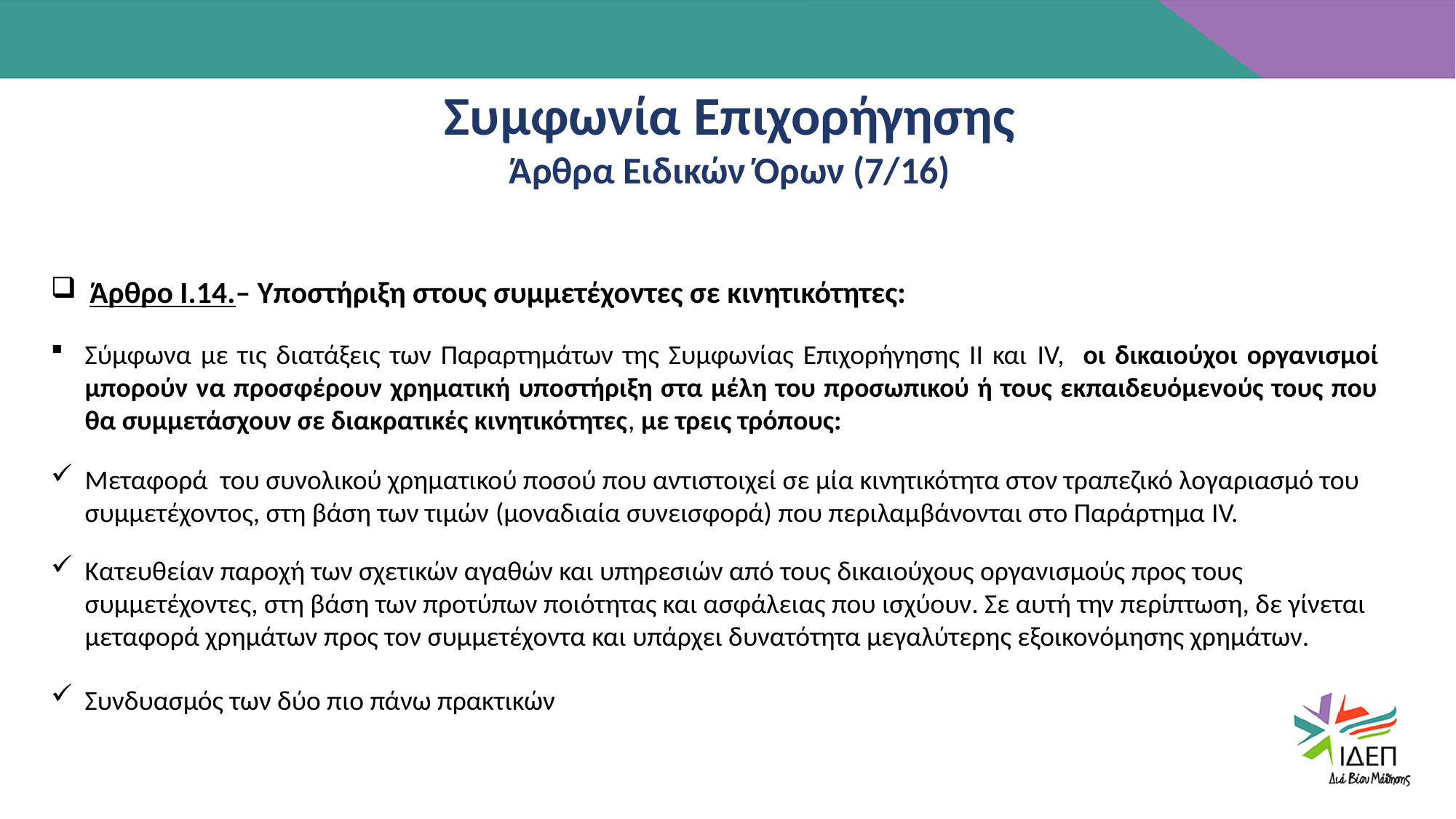

Συμφωνία Επιχορήγησης
Άρθρα Ειδικών Όρων (7/16)

  Άρθρο Ι.14.– Υποστήριξη στους συμμετέχοντες σε κινητικότητες:

Σύμφωνα με τις διατάξεις των Παραρτημάτων της Συμφωνίας Επιχορήγησης ΙΙ και IV,  οι δικαιούχοι οργανισμοί μπορούν να προσφέρουν χρηματική υποστήριξη στα μέλη του προσωπικού ή τους εκπαιδευόμενούς τους που θα συμμετάσχουν σε διακρατικές κινητικότητες, με τρεις τρόπους:

Μεταφορά  του συνολικού χρηματικού ποσού που αντιστοιχεί σε μία κινητικότητα στον τραπεζικό λογαριασμό του συμμετέχοντος, στη βάση των τιμών (μοναδιαία συνεισφορά) που περιλαμβάνονται στο Παράρτημα IV.

Κατευθείαν παροχή των σχετικών αγαθών και υπηρεσιών από τους δικαιούχους οργανισμούς προς τους συμμετέχοντες, στη βάση των προτύπων ποιότητας και ασφάλειας που ισχύουν. Σε αυτή την περίπτωση, δε γίνεται μεταφορά χρημάτων προς τον συμμετέχοντα και υπάρχει δυνατότητα μεγαλύτερης εξοικονόμησης χρημάτων.

Συνδυασμός των δύο πιο πάνω πρακτικών